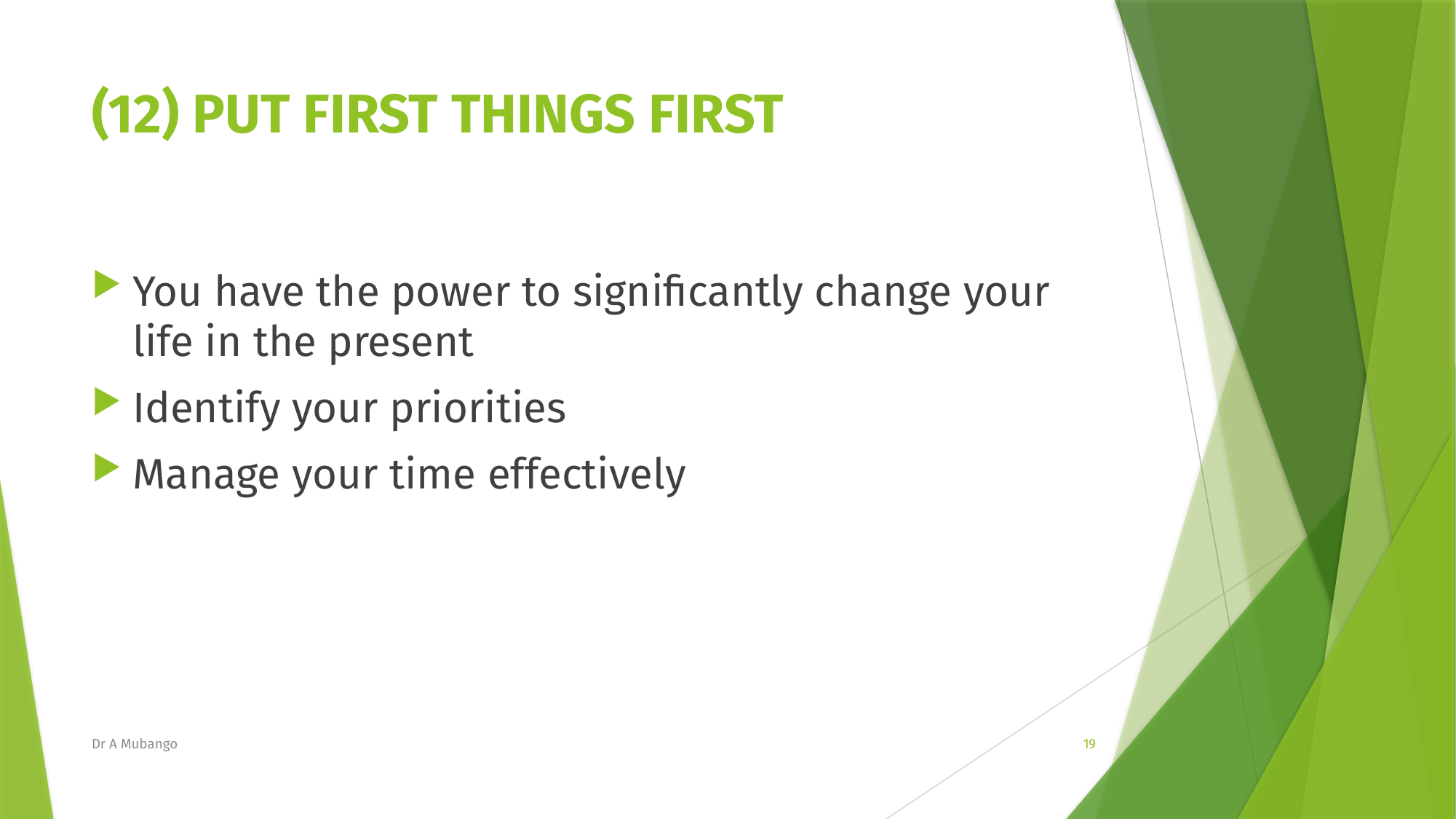

# (12) PUT FIRST THINGS FIRST
You have the power to significantly change your life in the present
Identify your priorities
Manage your time effectively
Dr A Mubango
19